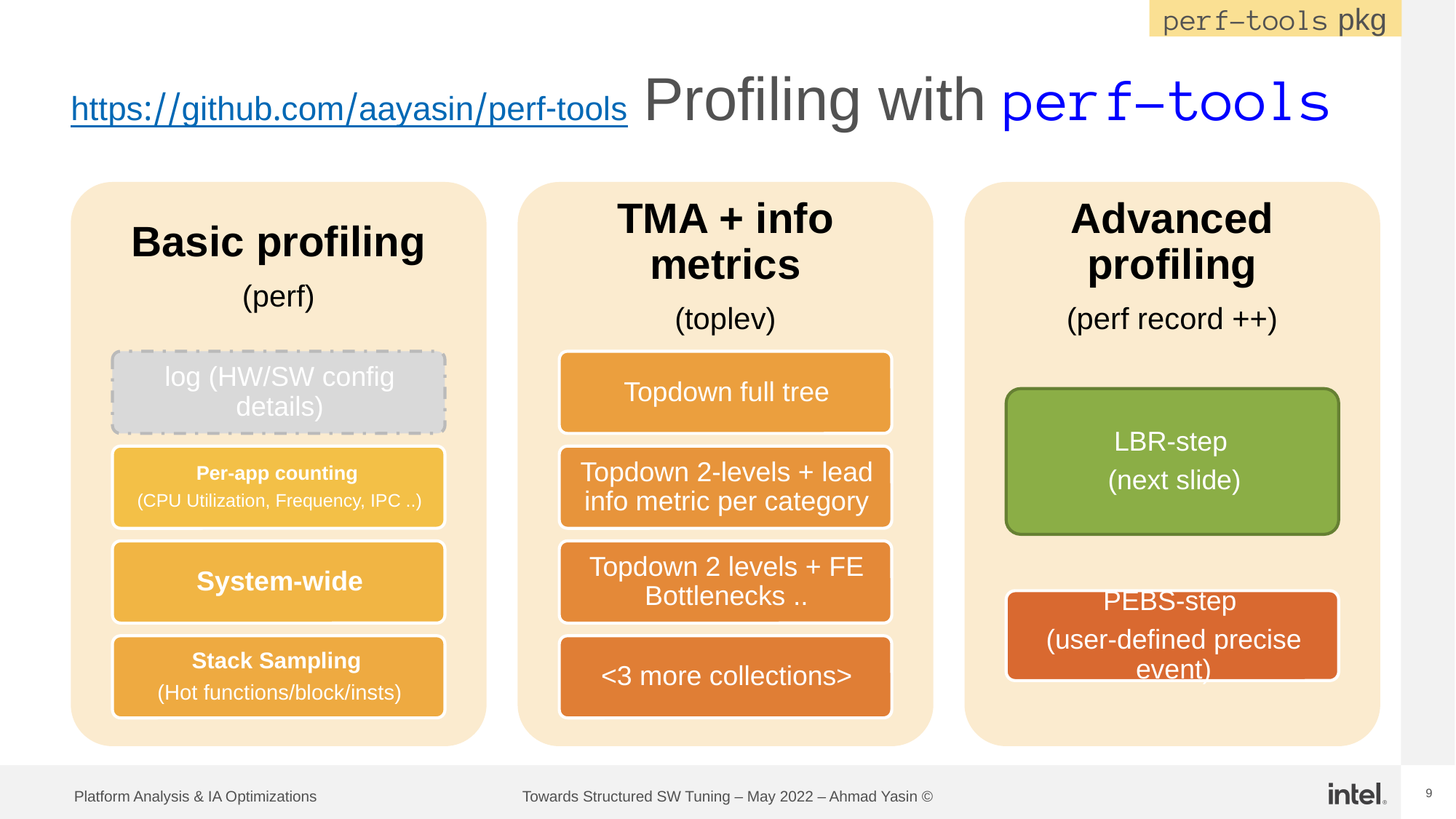

perf-tools pkg
# Profiling with perf-tools https://github.com/aayasin/perf-tools
Basic profiling
(perf)
log (HW/SW config details)
Per-app counting
(CPU Utilization, Frequency, IPC ..)
System-wide
Stack Sampling
(Hot functions/block/insts)
TMA + info metrics
(toplev)
Topdown full tree
Topdown 2-levels + lead info metric per category
Topdown 2 levels + FE Bottlenecks ..
<3 more collections>
Advanced profiling
(perf record ++)
LBR-step
(next slide)
PEBS-step
(user-defined precise event)